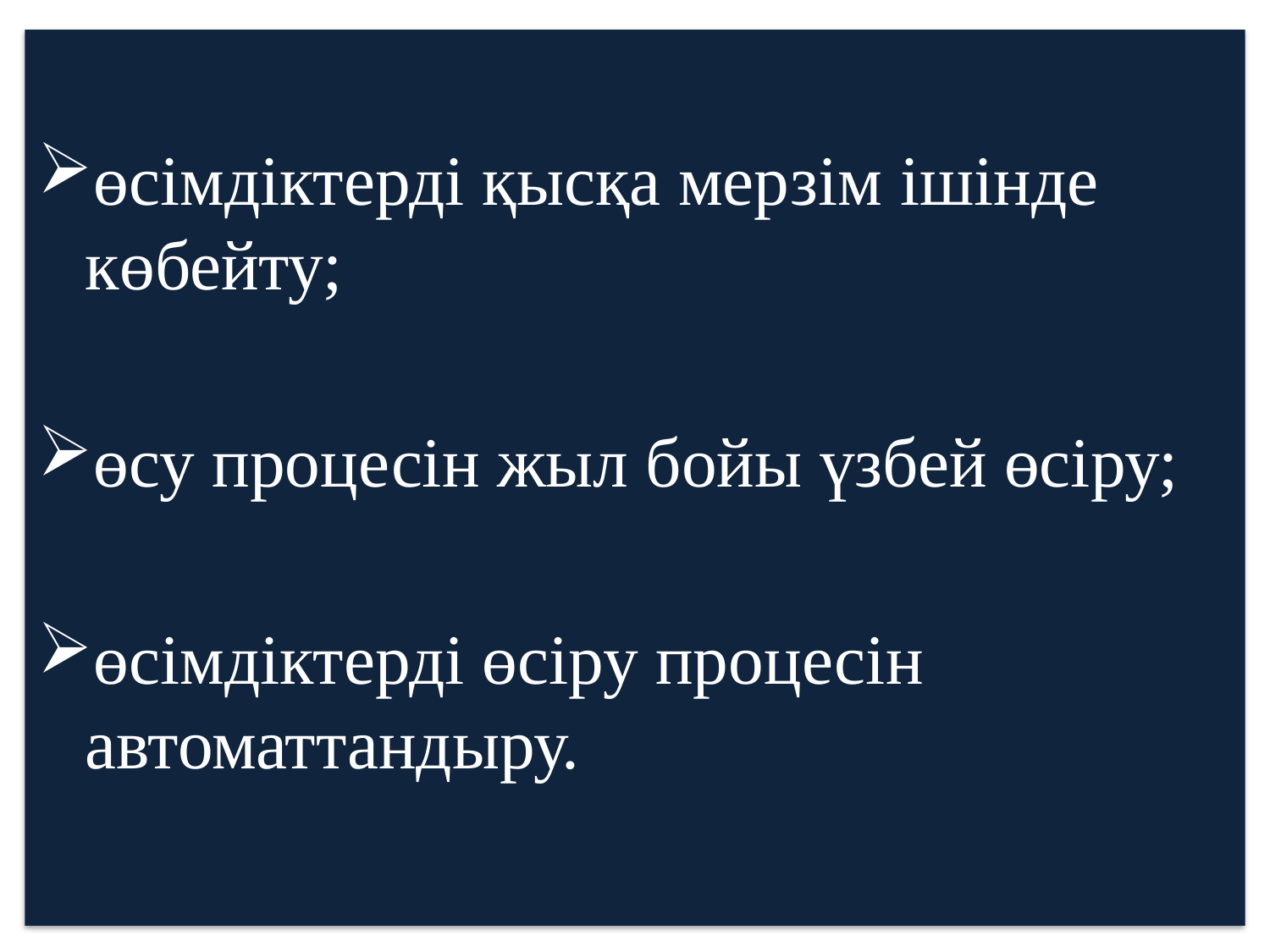

өсімдіктерді қысқа мерзім ішінде көбейту;

өсу процесін жыл бойы үзбей өсіру;

өсімдіктерді өсіру процесін автоматтандыру.